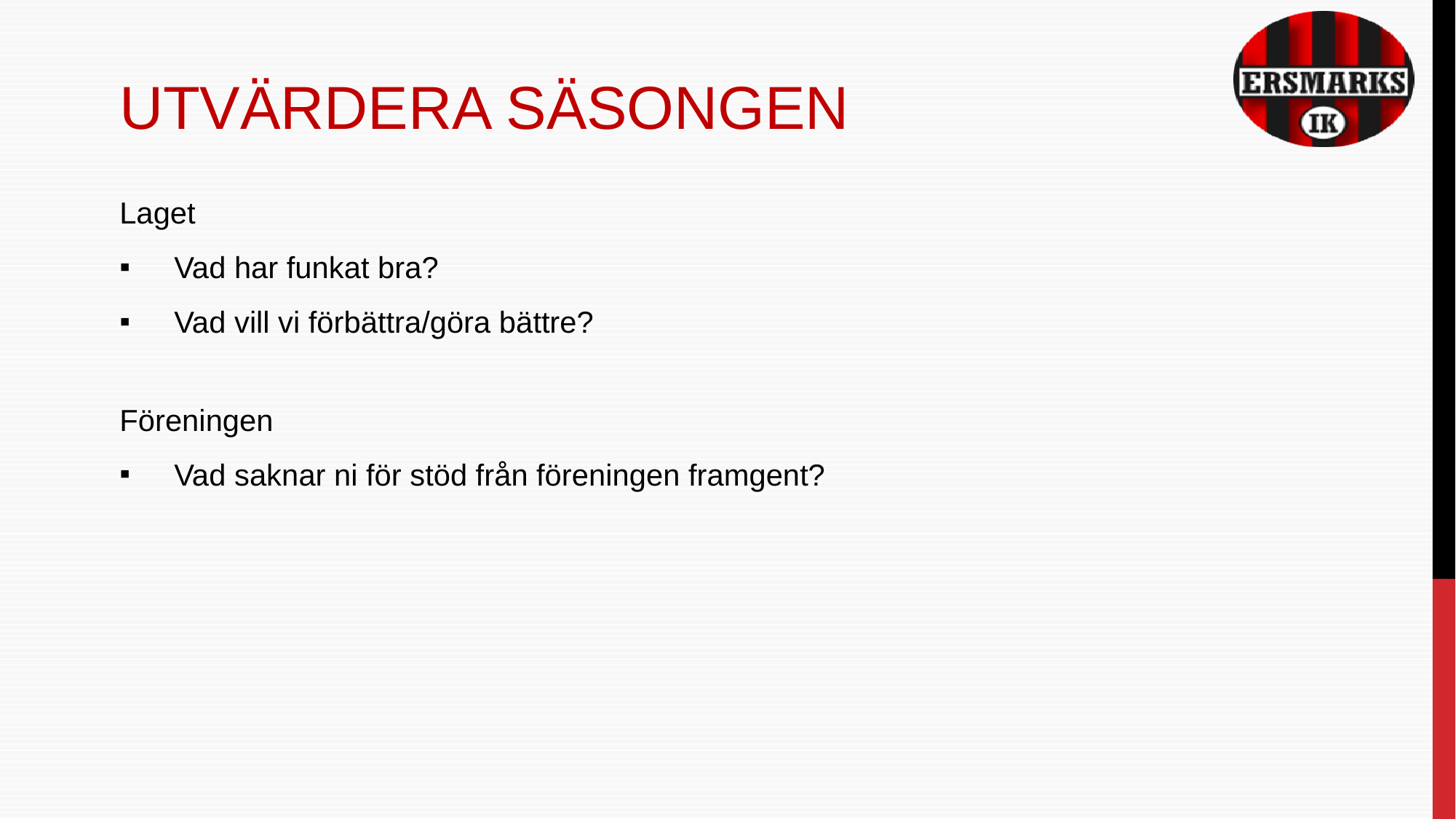

UTVÄRDERA SÄSONGEN
Laget
Vad har funkat bra?
Vad vill vi förbättra/göra bättre?

Föreningen
Vad saknar ni för stöd från föreningen framgent?